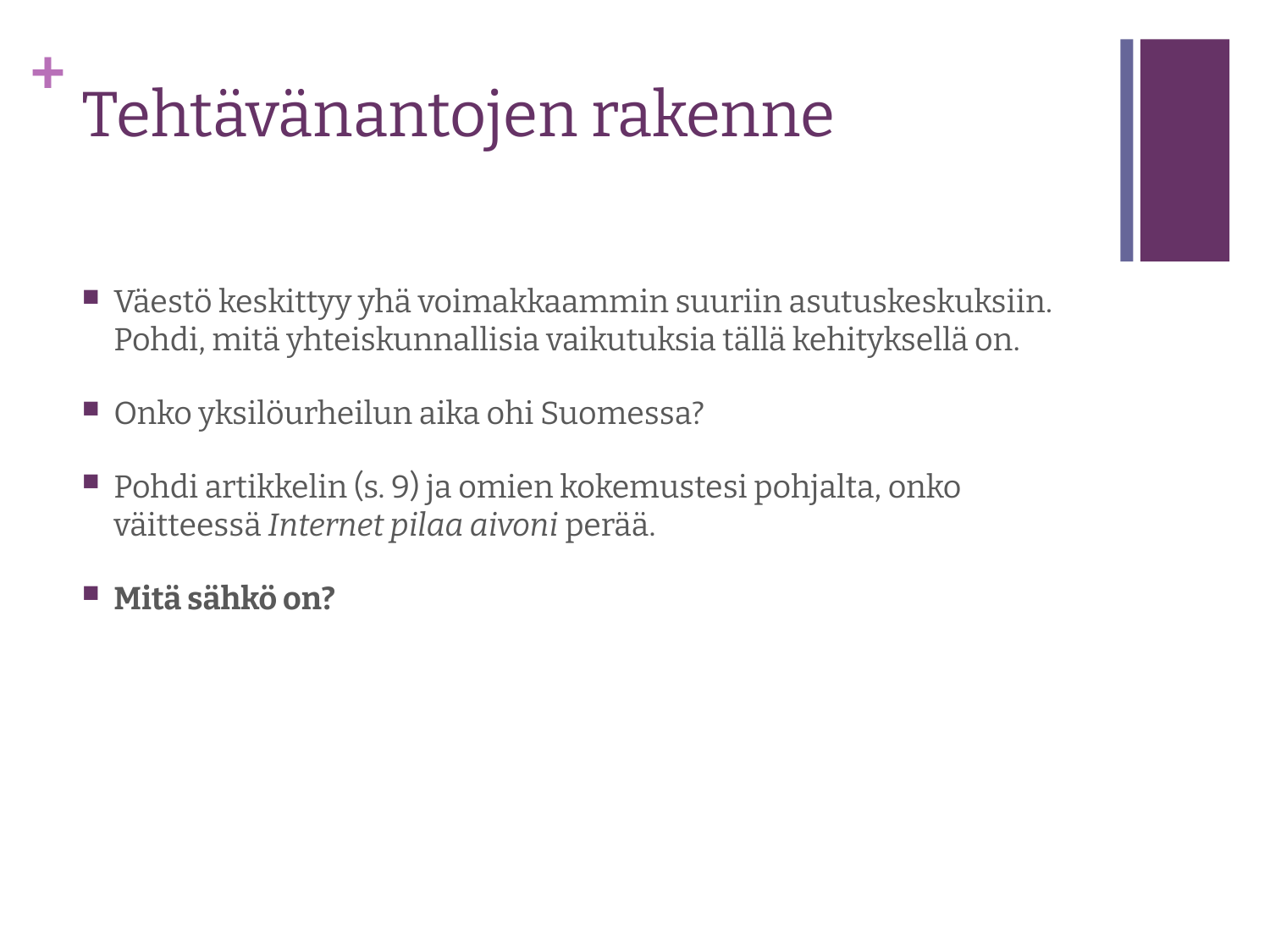

# Tehtävänantojen rakenne
Väestö keskittyy yhä voimakkaammin suuriin asutuskeskuksiin. Pohdi, mitä yhteiskunnallisia vaikutuksia tällä kehityksellä on.
Onko yksilöurheilun aika ohi Suomessa?
Pohdi artikkelin (s. 9) ja omien kokemustesi pohjalta, onko väitteessä Internet pilaa aivoni perää.
Mitä sähkö on?